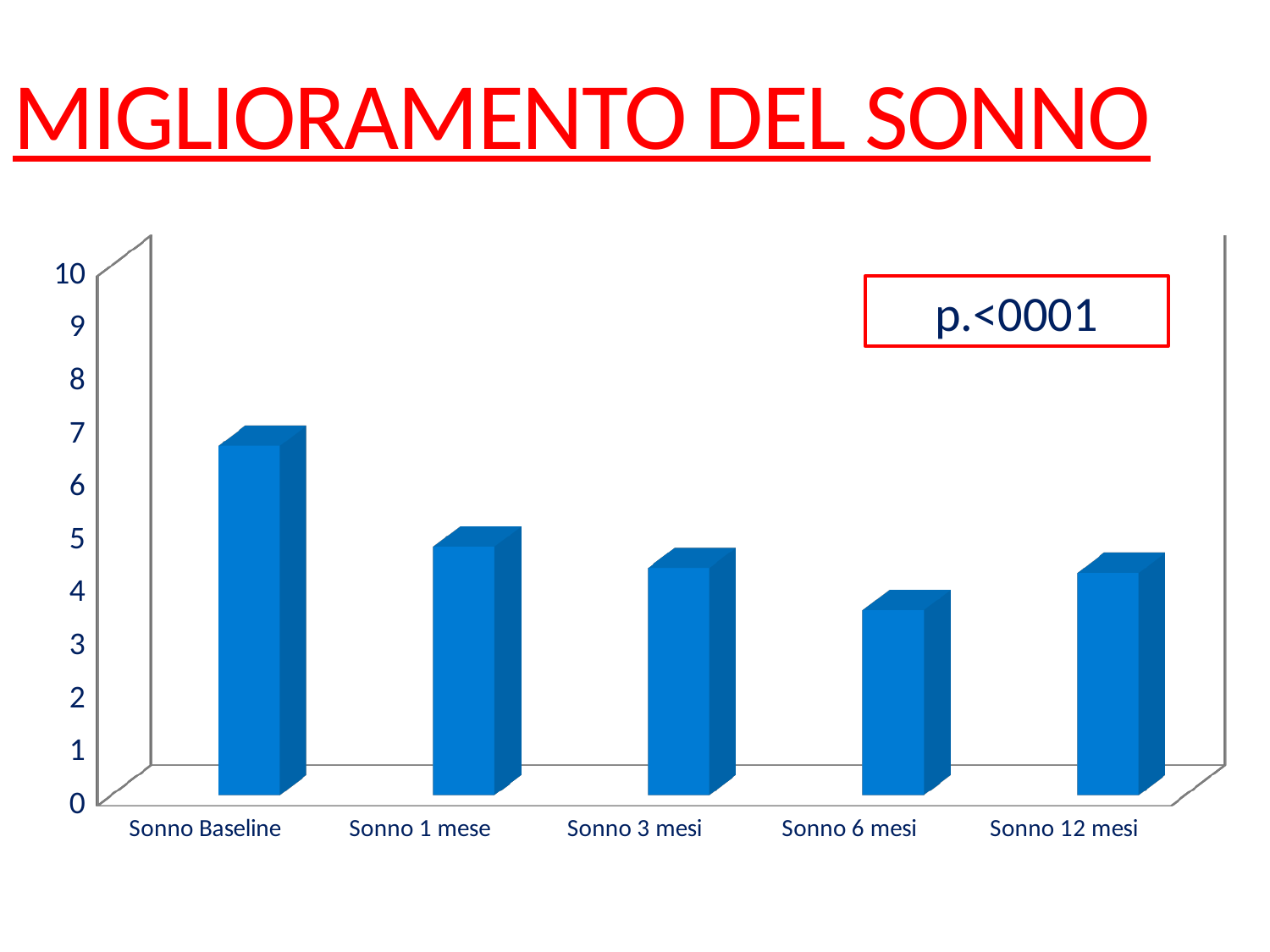

# Miglioramento del SONNO

[unsupported chart]

p.<0001